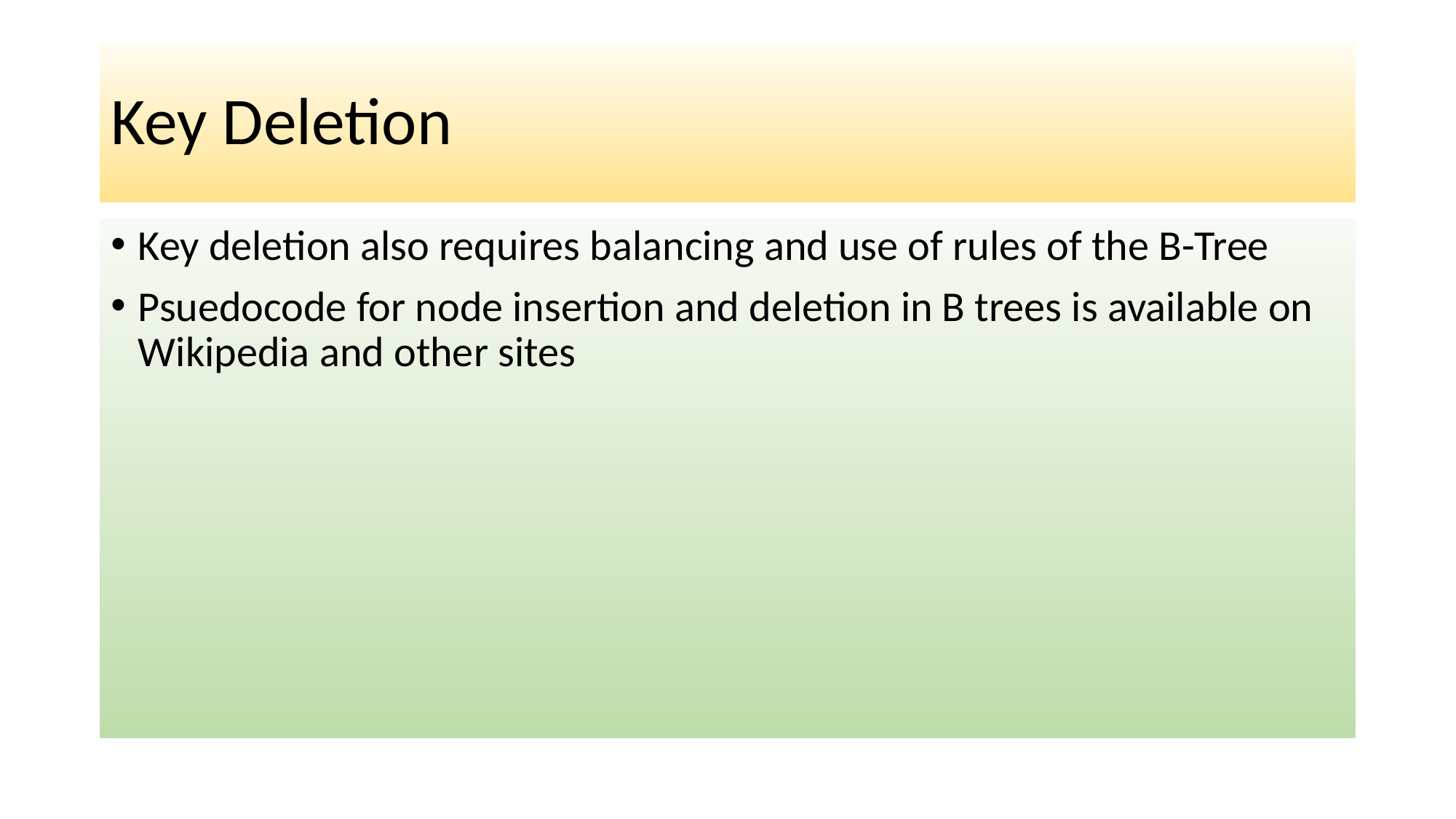

# Key Deletion
Key deletion also requires balancing and use of rules of the B-Tree
Psuedocode for node insertion and deletion in B trees is available on Wikipedia and other sites